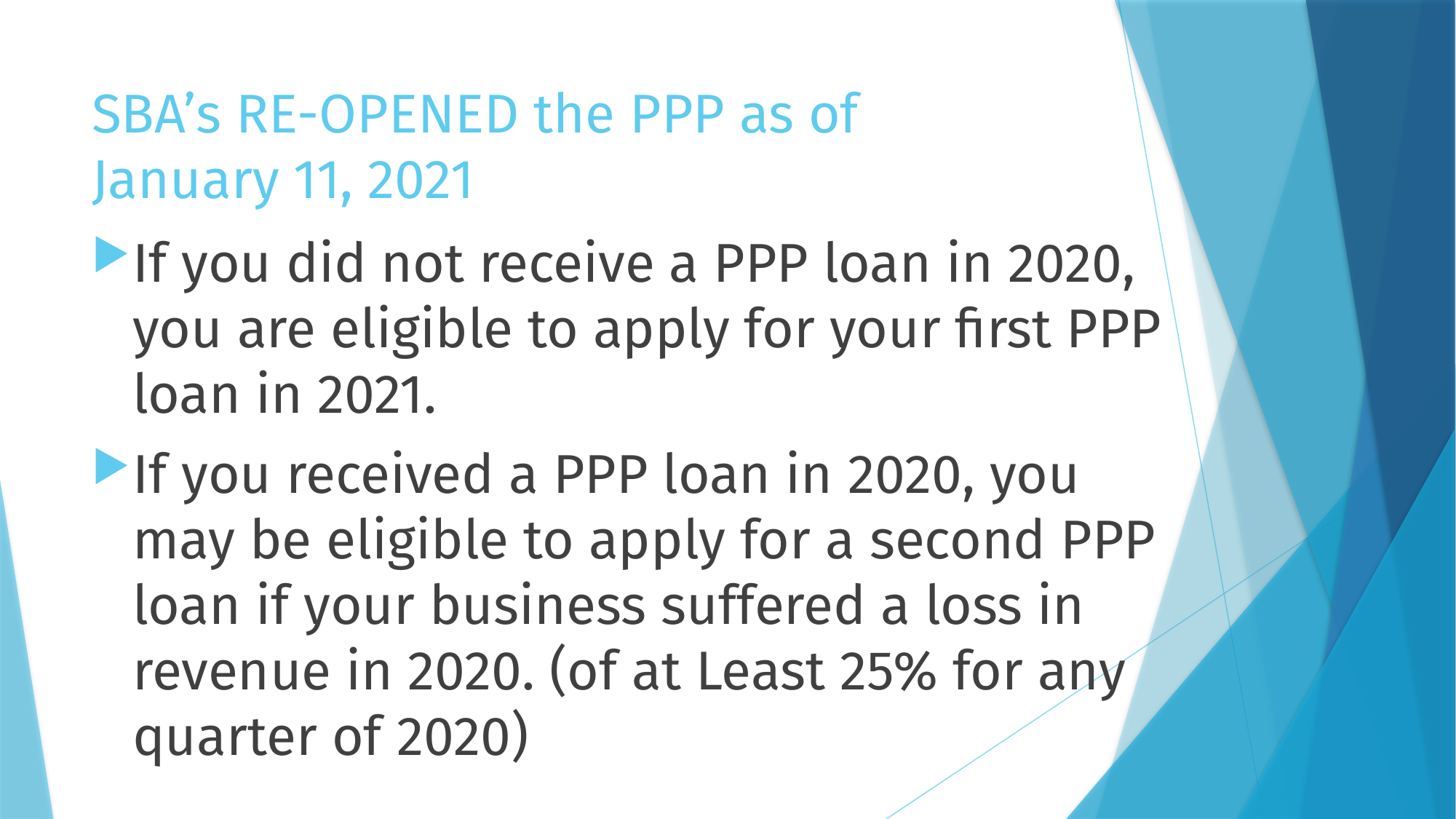

# SBA’s RE-OPENED the PPP as of January 11, 2021
If you did not receive a PPP loan in 2020, you are eligible to apply for your first PPP loan in 2021.
If you received a PPP loan in 2020, you may be eligible to apply for a second PPP loan if your business suffered a loss in revenue in 2020. (of at Least 25% for any quarter of 2020)